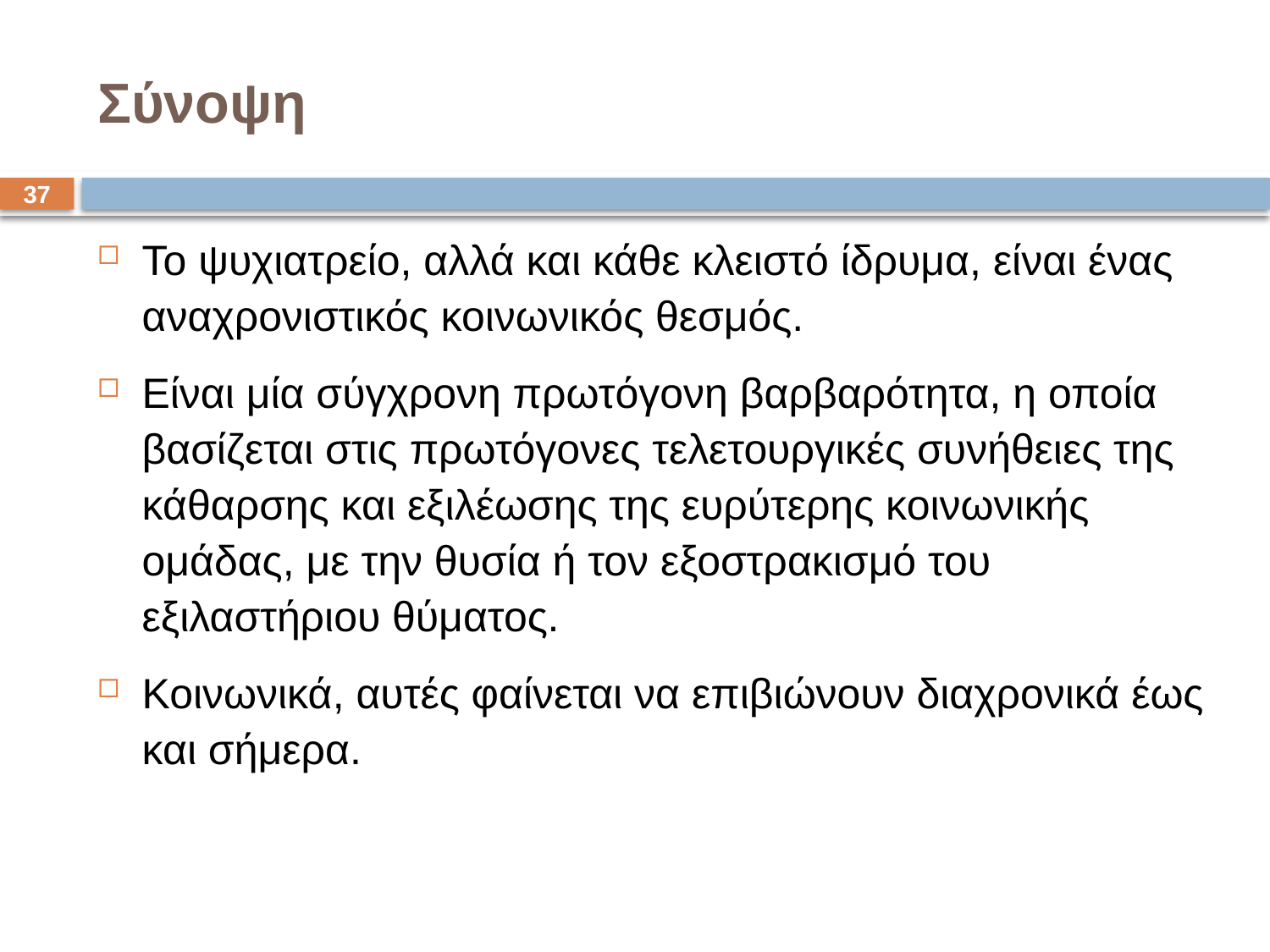

# Σύνοψη
37
Το ψυχιατρείο, αλλά και κάθε κλειστό ίδρυμα, είναι ένας αναχρονιστικός κοινωνικός θεσμός.
Είναι μία σύγχρονη πρωτόγονη βαρβαρότητα, η οποία βασίζεται στις πρωτόγονες τελετουργικές συνήθειες της κάθαρσης και εξιλέωσης της ευρύτερης κοινωνικής ομάδας, με την θυσία ή τον εξοστρακισμό του εξιλαστήριου θύματος.
Κοινωνικά, αυτές φαίνεται να επιβιώνουν διαχρονικά έως και σήμερα.